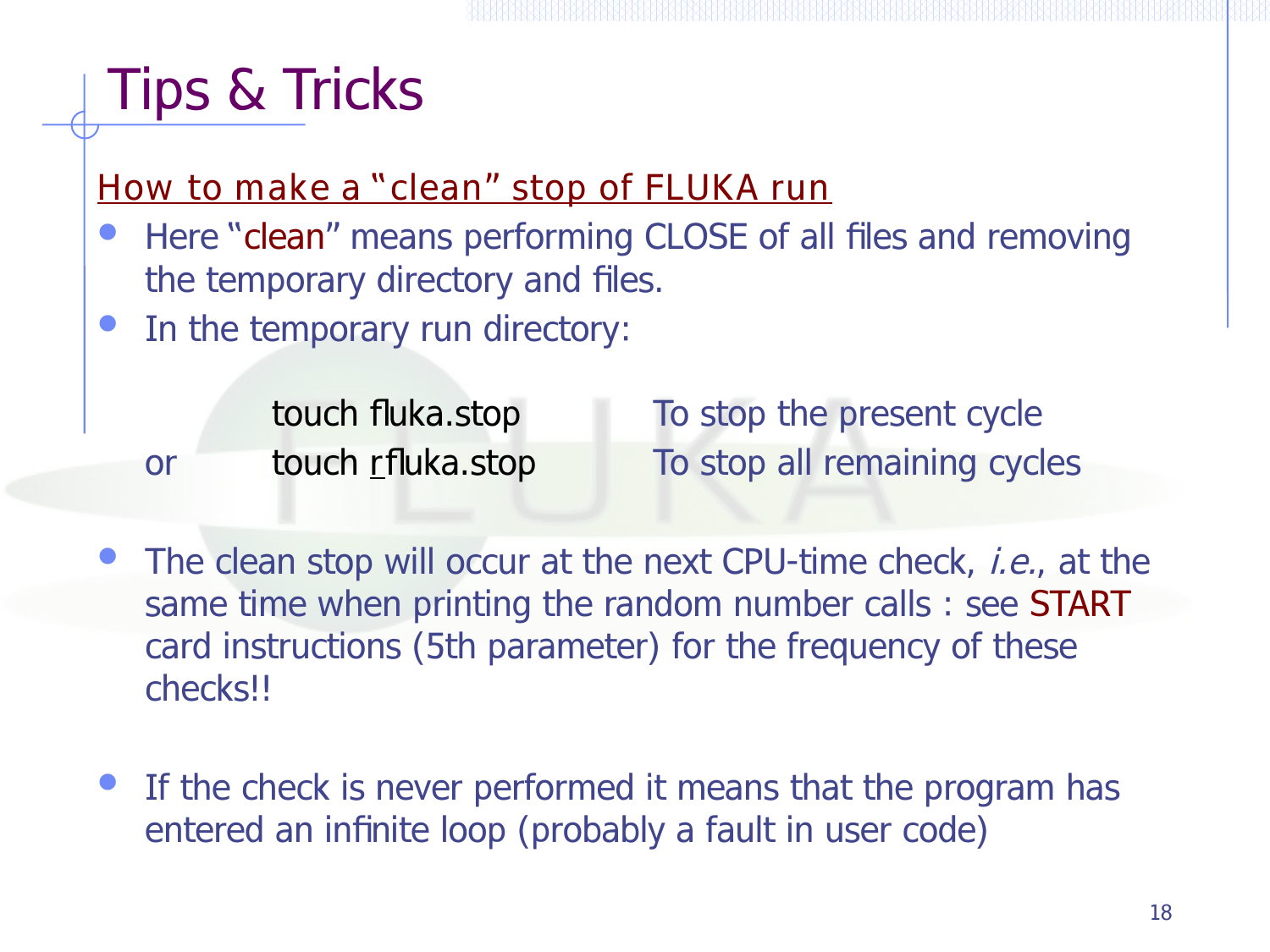

# Tips & Tricks
How to make a “clean” stop of FLUKA run
Here “clean” means performing CLOSE of all files and removing the temporary directory and files.
In the temporary run directory:
	touch fluka.stop		To stop the present cycle
	or	touch rfluka.stop	To stop all remaining cycles

The clean stop will occur at the next CPU-time check, i.e., at the same time when printing the random number calls : see START card instructions (5th parameter) for the frequency of these checks!!

If the check is never performed it means that the program has entered an infinite loop (probably a fault in user code)

18